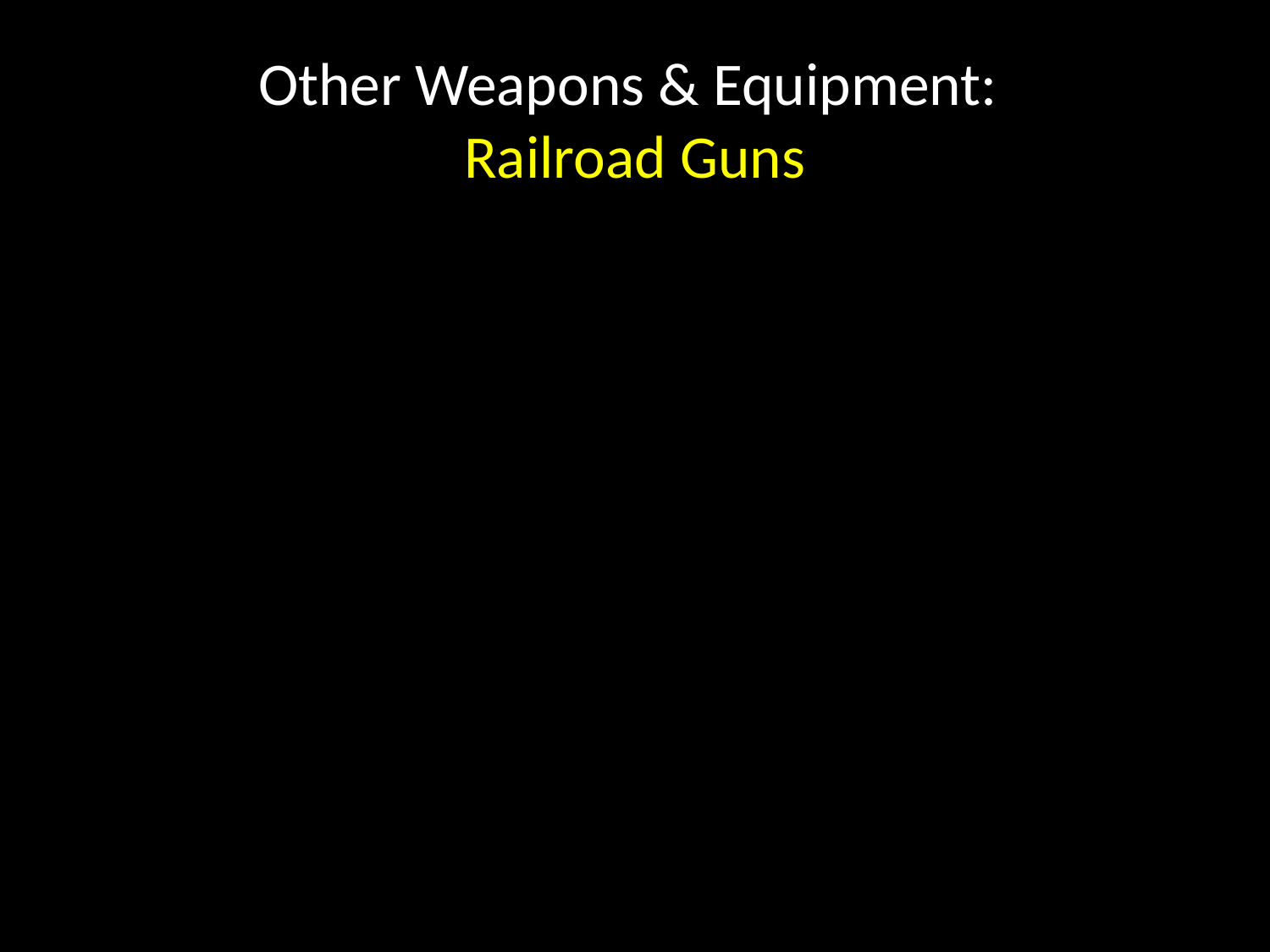

# Other Weapons & Equipment: Railroad Guns